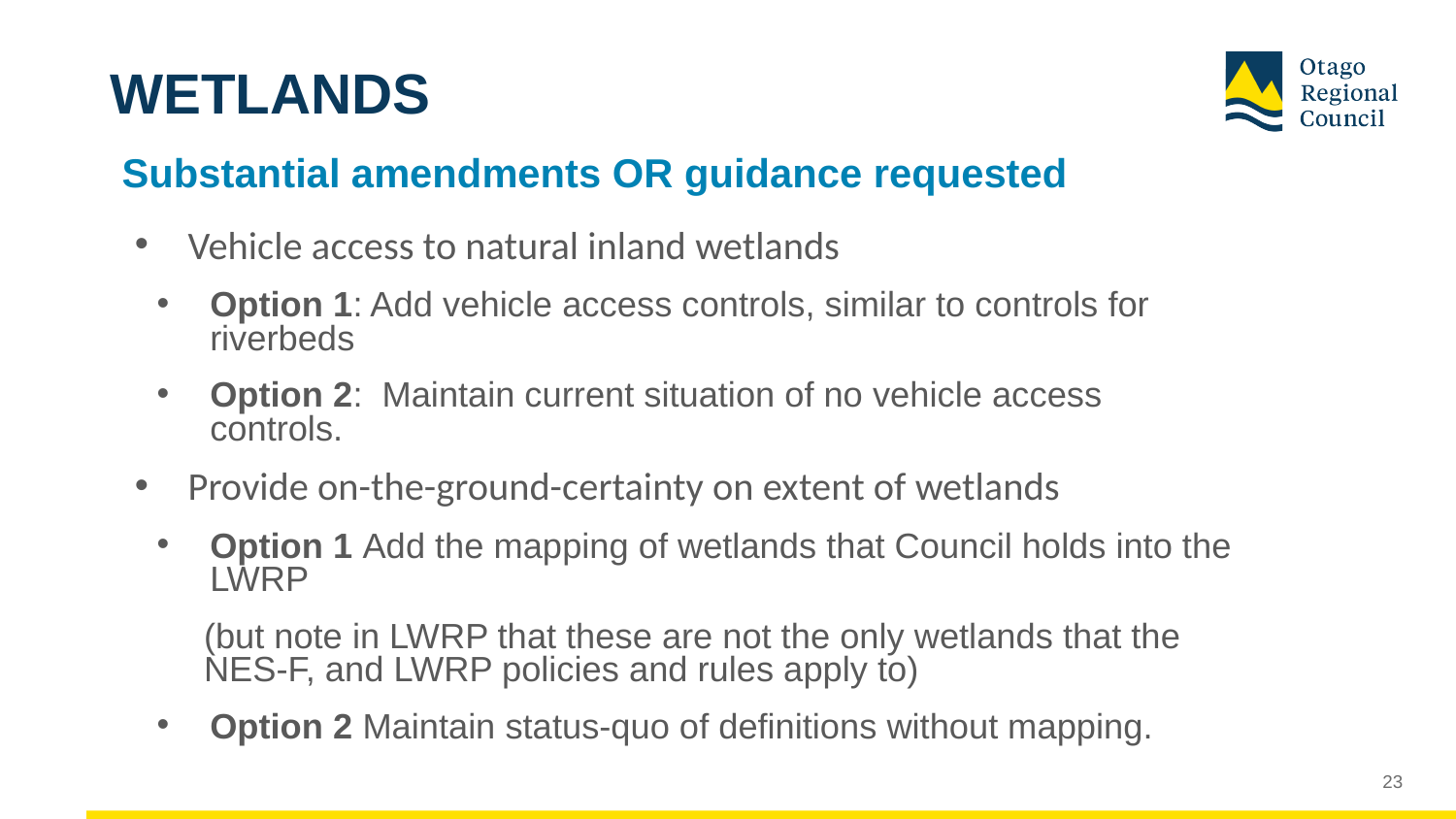

# WETLANDS
Substantial amendments OR guidance requested
Vehicle access to natural inland wetlands
Option 1: Add vehicle access controls, similar to controls for riverbeds
Option 2:  Maintain current situation of no vehicle access controls.
Provide on-the-ground-certainty on extent of wetlands
Option 1 Add the mapping of wetlands that Council holds into the LWRP
(but note in LWRP that these are not the only wetlands that the NES-F, and LWRP policies and rules apply to)
Option 2 Maintain status-quo of definitions without mapping.
23